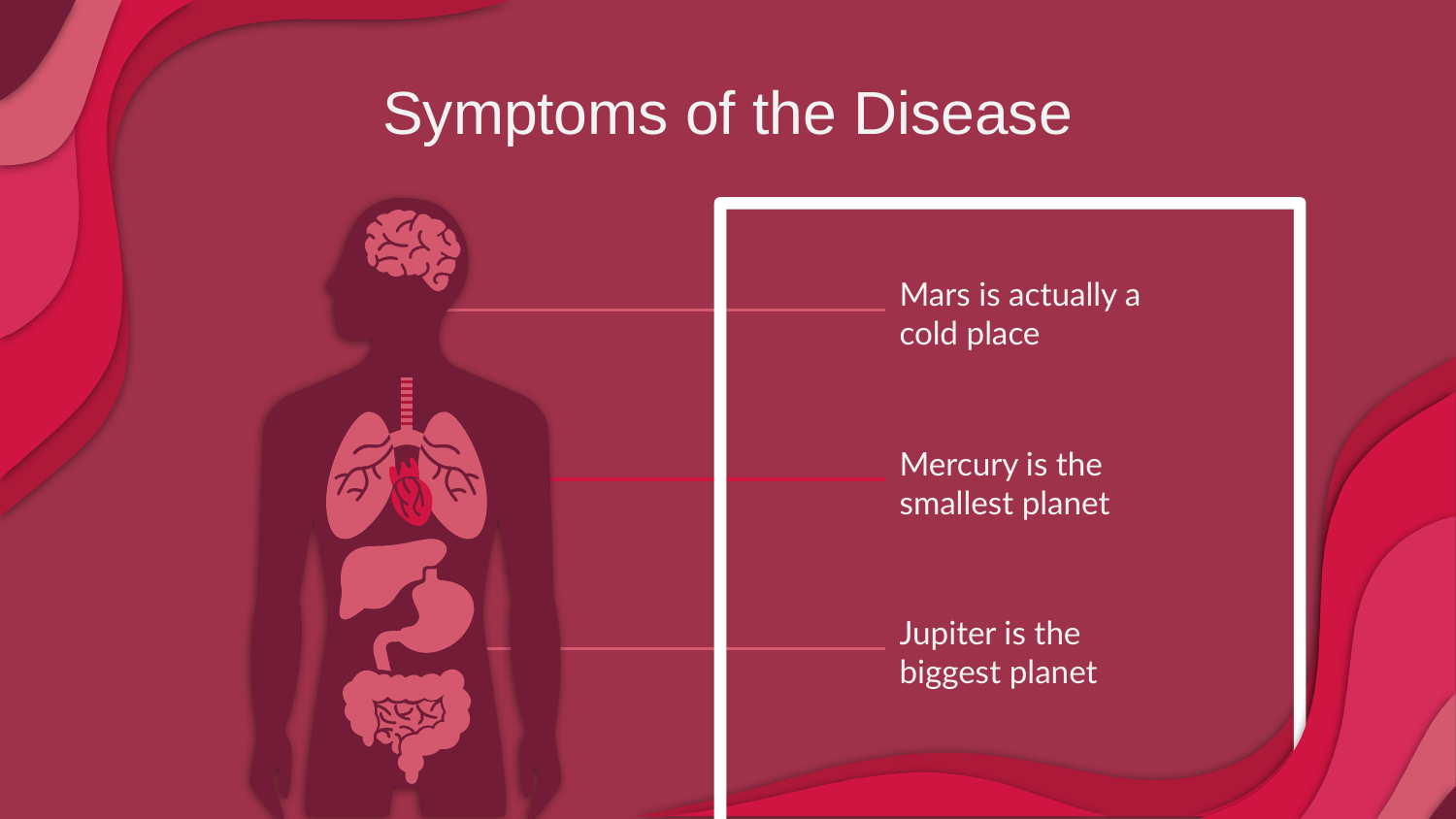

# Symptoms of the Disease

Mars is actually a cold place

Mercury is the smallest planet

Jupiter is the biggest planet